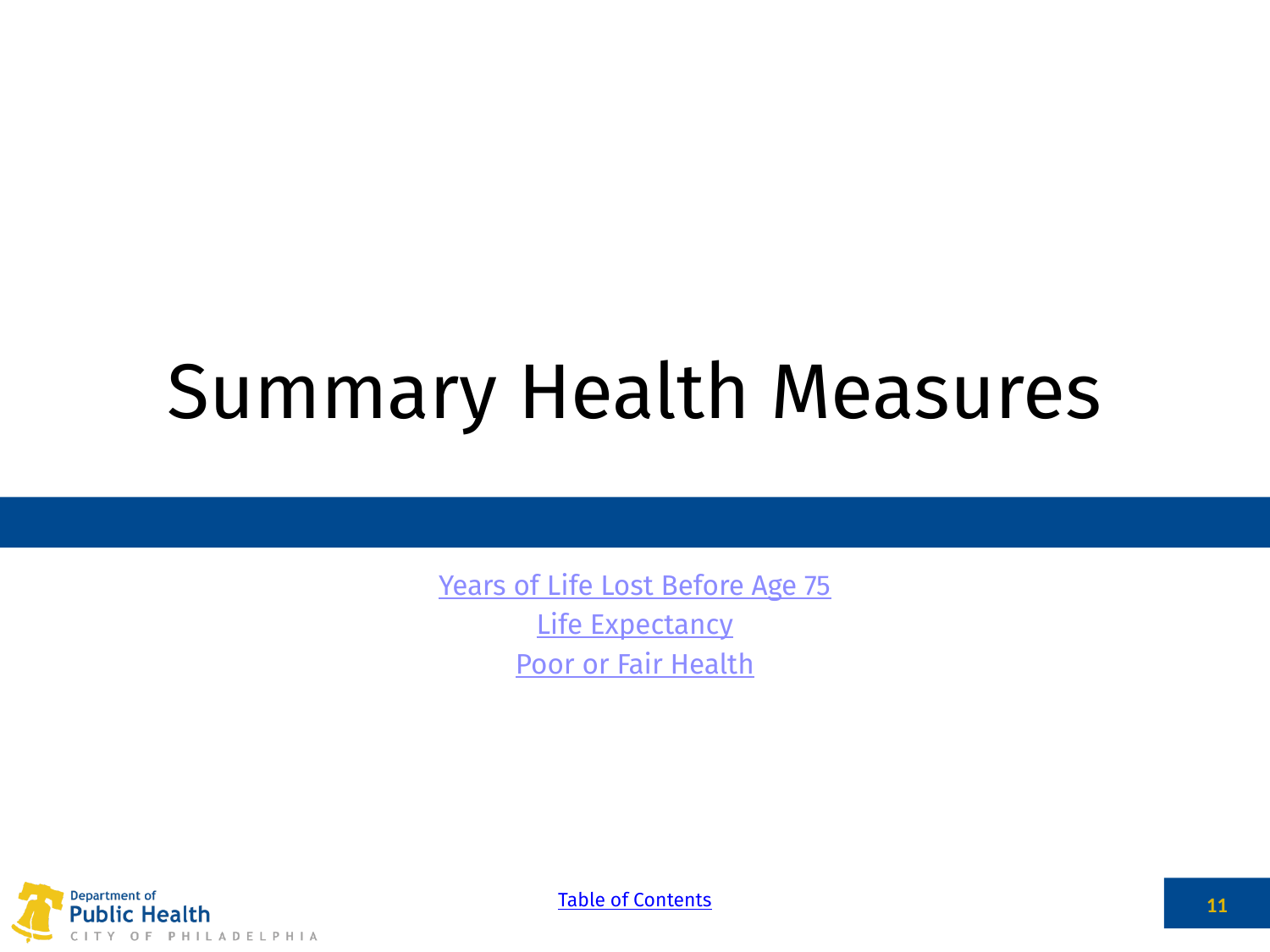

# Summary Health Measures
Years of Life Lost Before Age 75
Life Expectancy
Poor or Fair Health